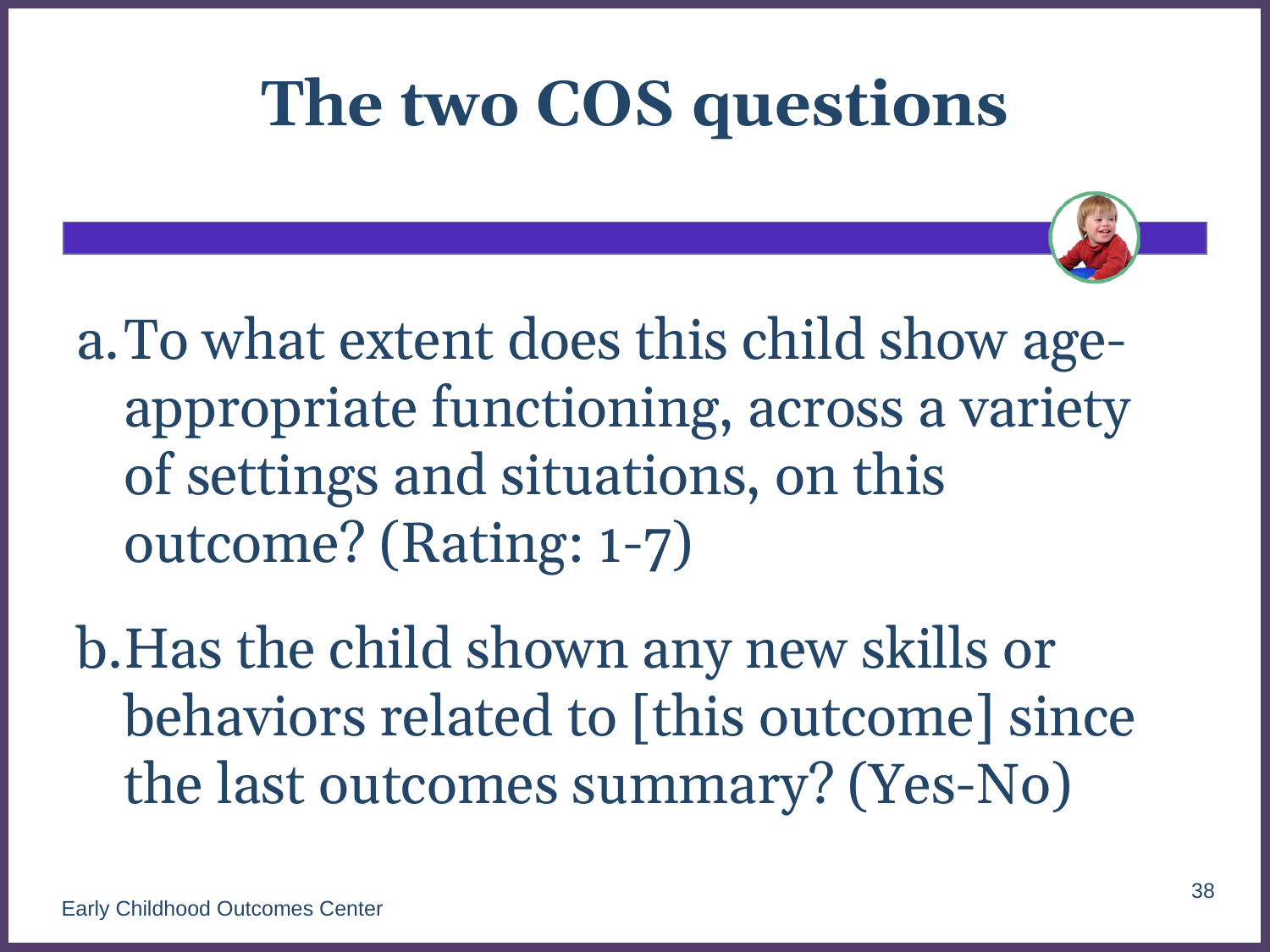

# The two COS questions
a.	To what extent does this child show age-appropriate functioning, across a variety of settings and situations, on this outcome? (Rating: 1-7)

b.	Has the child shown any new skills or behaviors related to [this outcome] since
the last outcomes summary? (Yes-No)
38
Early Childhood Outcomes Center